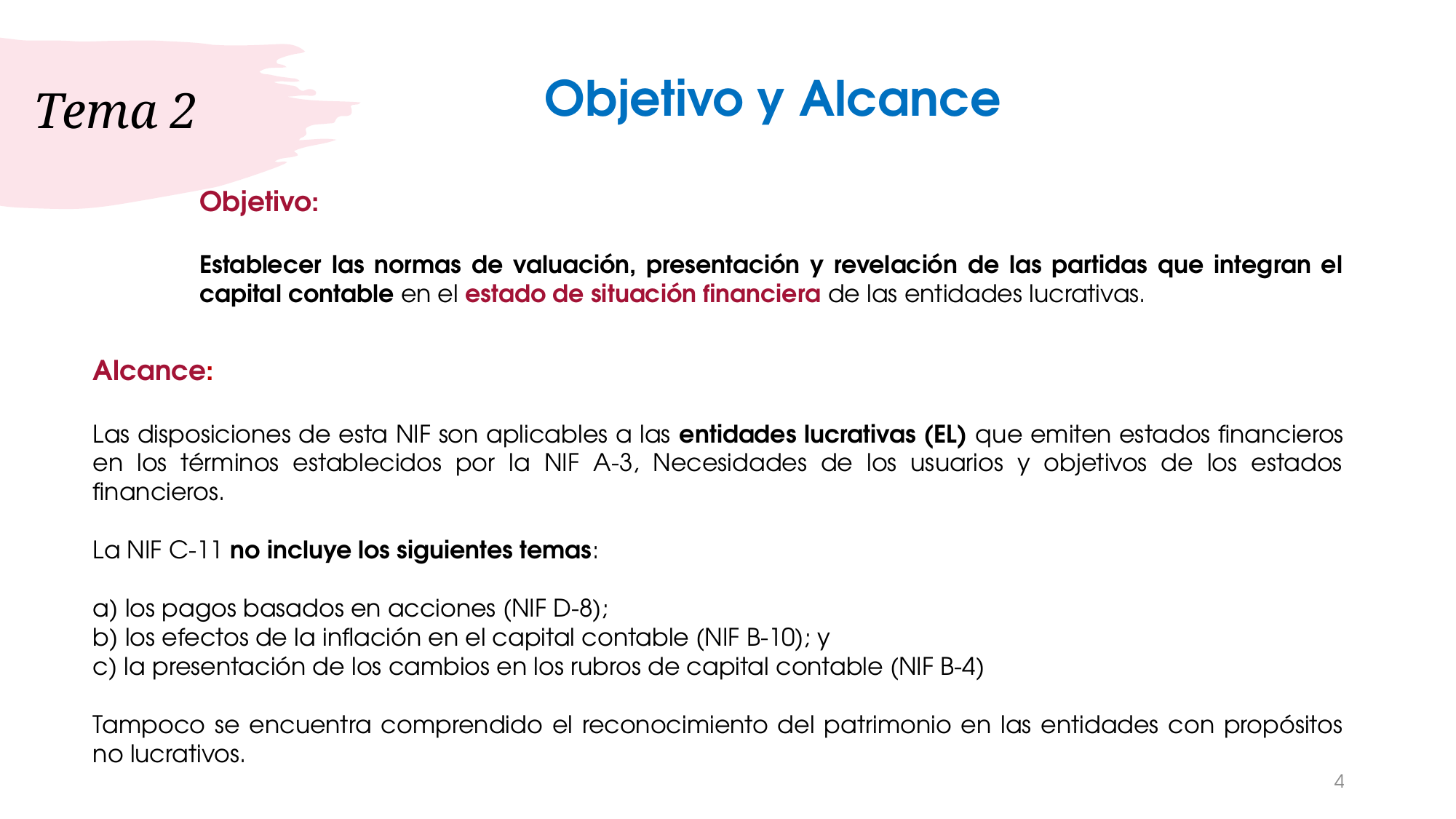

# Tema 2
Objetivo y Alcance
Objetivo:

Establecer las normas de valuación, presentación y revelación de las partidas que integran el capital contable en el estado de situación financiera de las entidades lucrativas.

Alcance:

Las disposiciones de esta NIF son aplicables a las entidades lucrativas (EL) que emiten estados financieros en los términos establecidos por la NIF A-3, Necesidades de los usuarios y objetivos de los estados financieros.

La NIF C-11 no incluye los siguientes temas:

a) los pagos basados en acciones (NIF D-8);
b) los efectos de la inflación en el capital contable (NIF B-10); y
c) la presentación de los cambios en los rubros de capital contable (NIF B-4)

Tampoco se encuentra comprendido el reconocimiento del patrimonio en las entidades con propósitos no lucrativos.

4